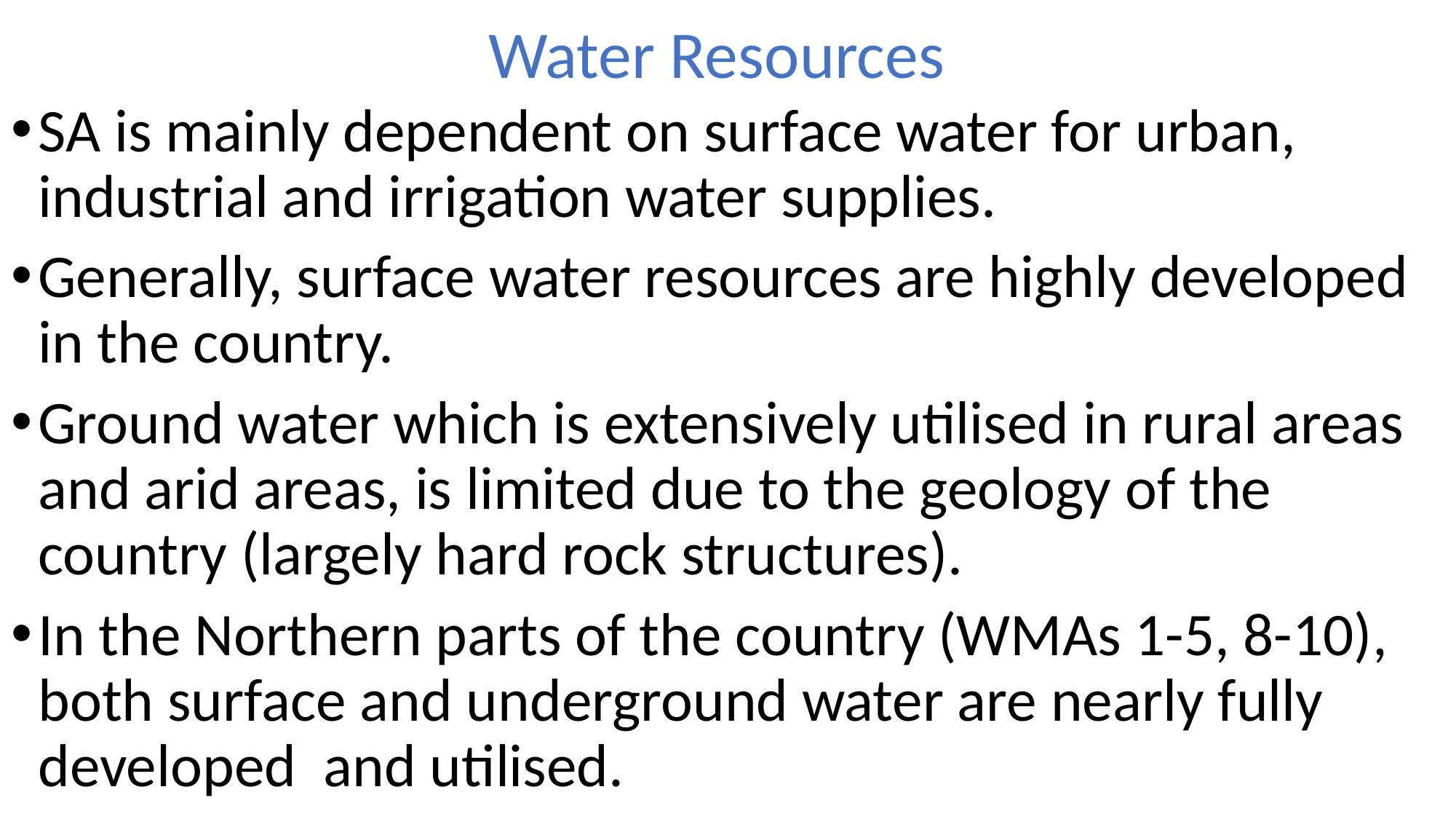

# Water Resources
SA is mainly dependent on surface water for urban, industrial and irrigation water supplies.
Generally, surface water resources are highly developed in the country.
Ground water which is extensively utilised in rural areas and arid areas, is limited due to the geology of the country (largely hard rock structures).
In the Northern parts of the country (WMAs 1-5, 8-10),  both surface and underground water are nearly fully developed  and utilised.